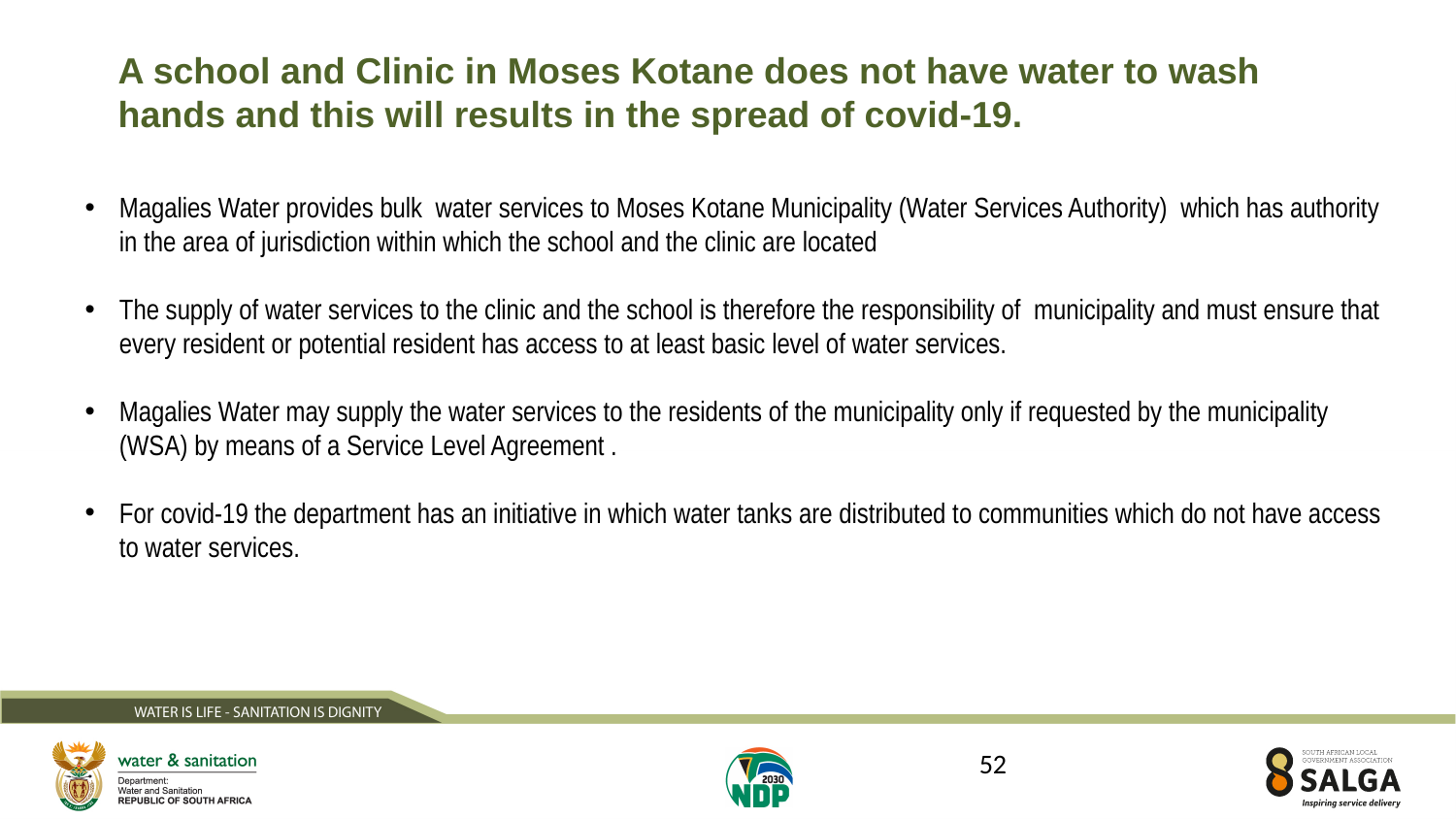

A school and Clinic in Moses Kotane does not have water to wash hands and this will results in the spread of covid-19.

Magalies Water provides bulk  water services to Moses Kotane Municipality (Water Services Authority)  which has authority in the area of jurisdiction within which the school and the clinic are located

The supply of water services to the clinic and the school is therefore the responsibility of  municipality and must ensure that every resident or potential resident has access to at least basic level of water services.

Magalies Water may supply the water services to the residents of the municipality only if requested by the municipality (WSA) by means of a Service Level Agreement .

For covid-19 the department has an initiative in which water tanks are distributed to communities which do not have access to water services.

52